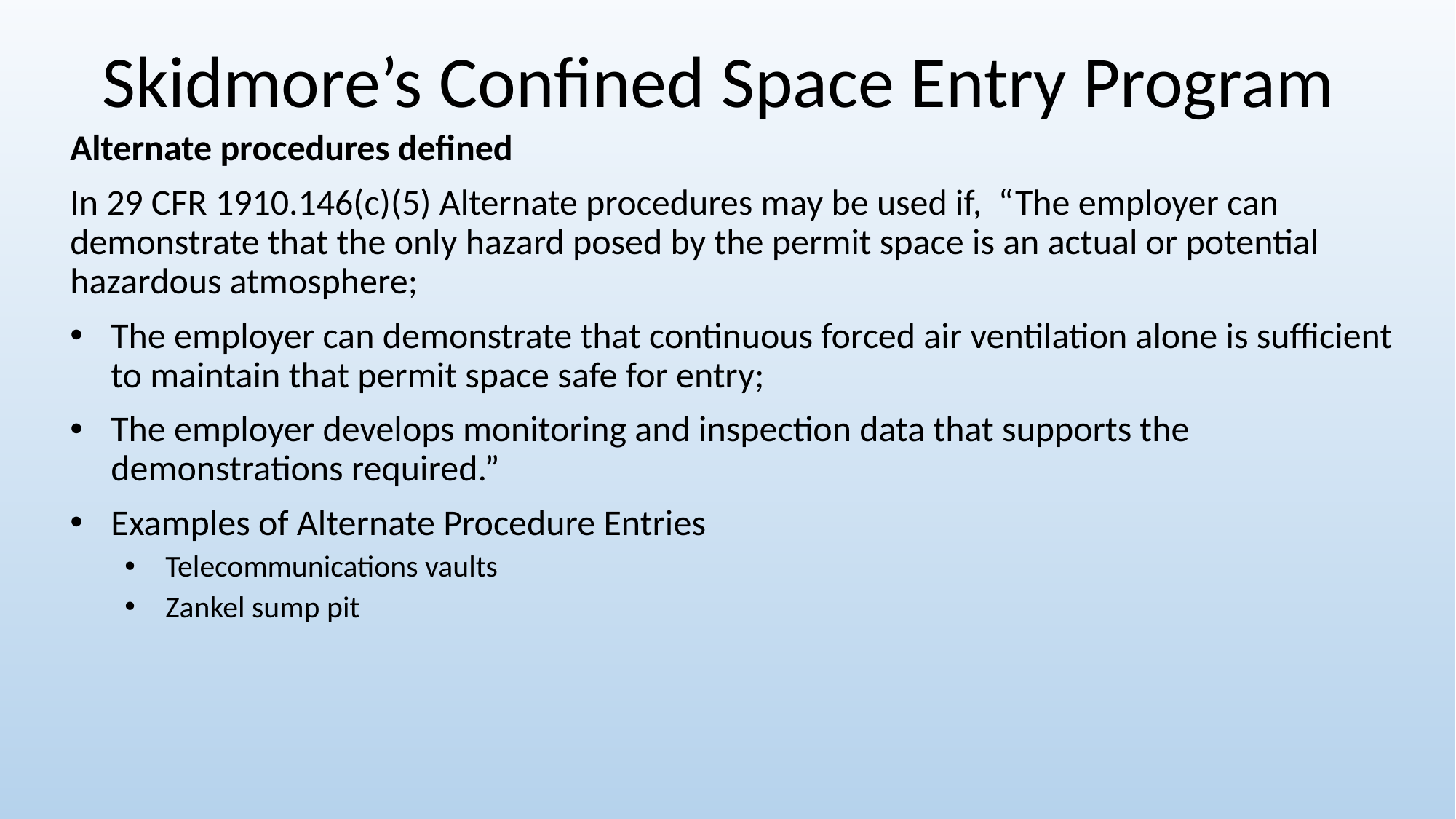

# Skidmore’s Confined Space Entry Program
Alternate procedures defined
In 29 CFR 1910.146(c)(5) Alternate procedures may be used if,  “The employer can demonstrate that the only hazard posed by the permit space is an actual or potential hazardous atmosphere;
The employer can demonstrate that continuous forced air ventilation alone is sufficient to maintain that permit space safe for entry;
The employer develops monitoring and inspection data that supports the demonstrations required.”
Examples of Alternate Procedure Entries
Telecommunications vaults
Zankel sump pit